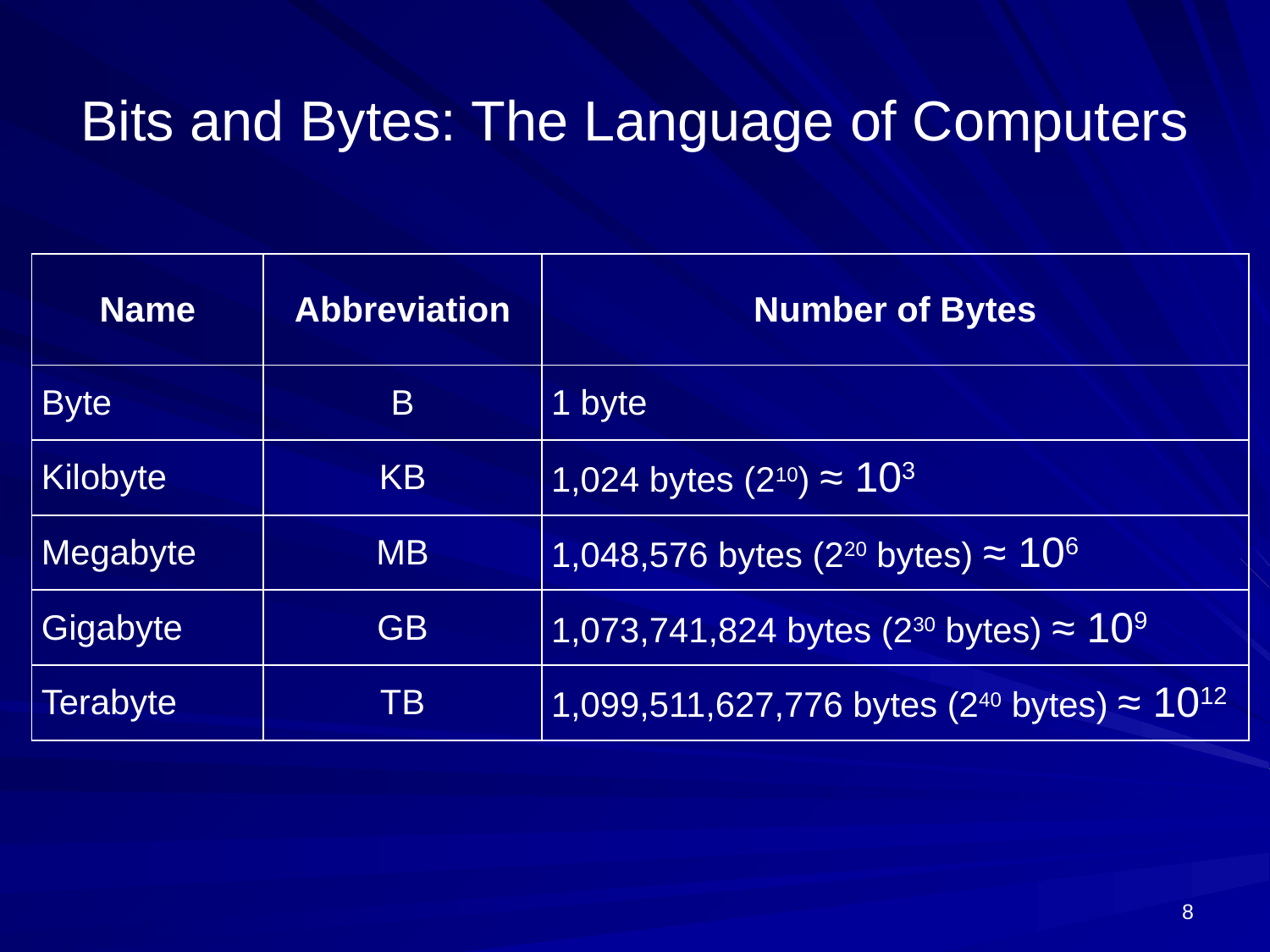

# Bits and Bytes: The Language of Computers
| Name | Abbreviation | Number of Bytes |
| --- | --- | --- |
| Byte | B | 1 byte |
| Kilobyte | KB | 1,024 bytes (210) ≈ 103 |
| Megabyte | MB | 1,048,576 bytes (220 bytes) ≈ 106 |
| Gigabyte | GB | 1,073,741,824 bytes (230 bytes) ≈ 109 |
| Terabyte | TB | 1,099,511,627,776 bytes (240 bytes) ≈ 1012 |
8